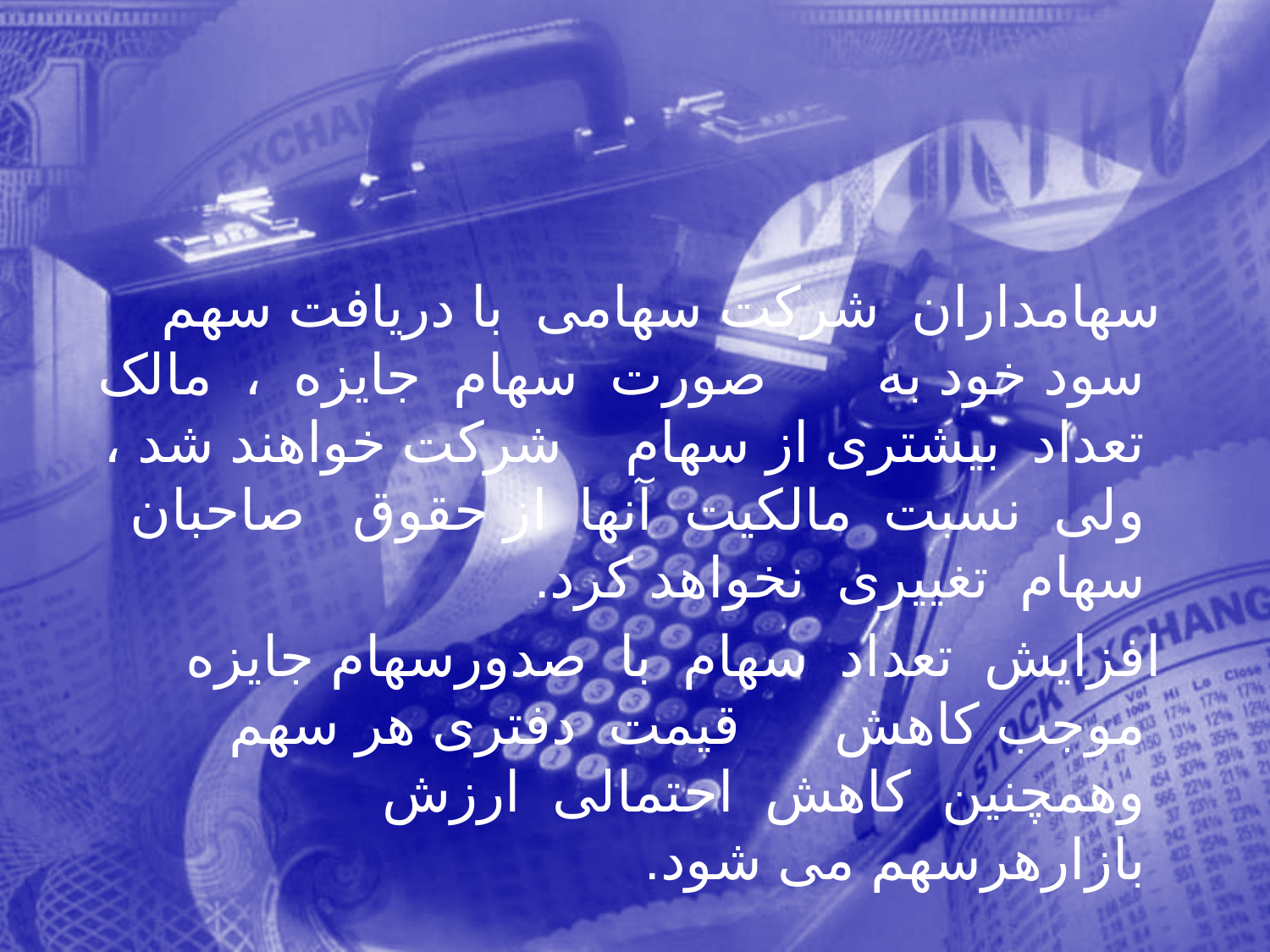

سهامداران  شرکت سهامی  با دريافت سهم سود خود به       صورت  سهام  جايزه  ،  مالک  تعداد  بيشتری از سهام    شرکت خواهند شد ، ولی  نسبت  مالکيت  آنها  از حقوق   صاحبان  سهام  تغييری  نخواهد کرد.
  افزايش  تعداد  سهام  با  صدورسهام جايزه موجب کاهش      قيمت  دفتری هر سهم  وهمچنين  کاهش  احتمالی  ارزش   بازارهرسهم می شود.
324